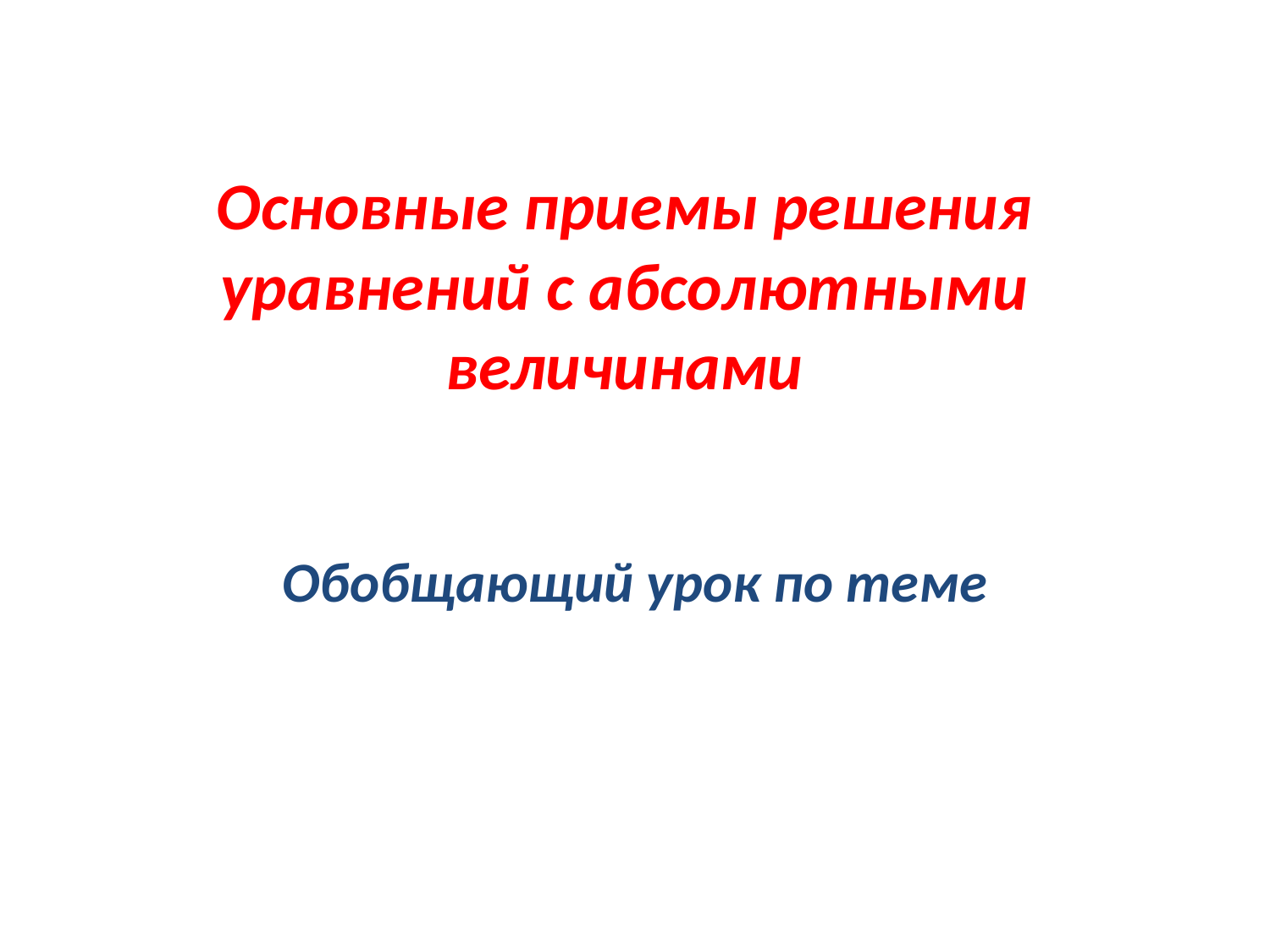

# Основные приемы решения уравнений с абсолютными величинами
Обобщающий урок по теме